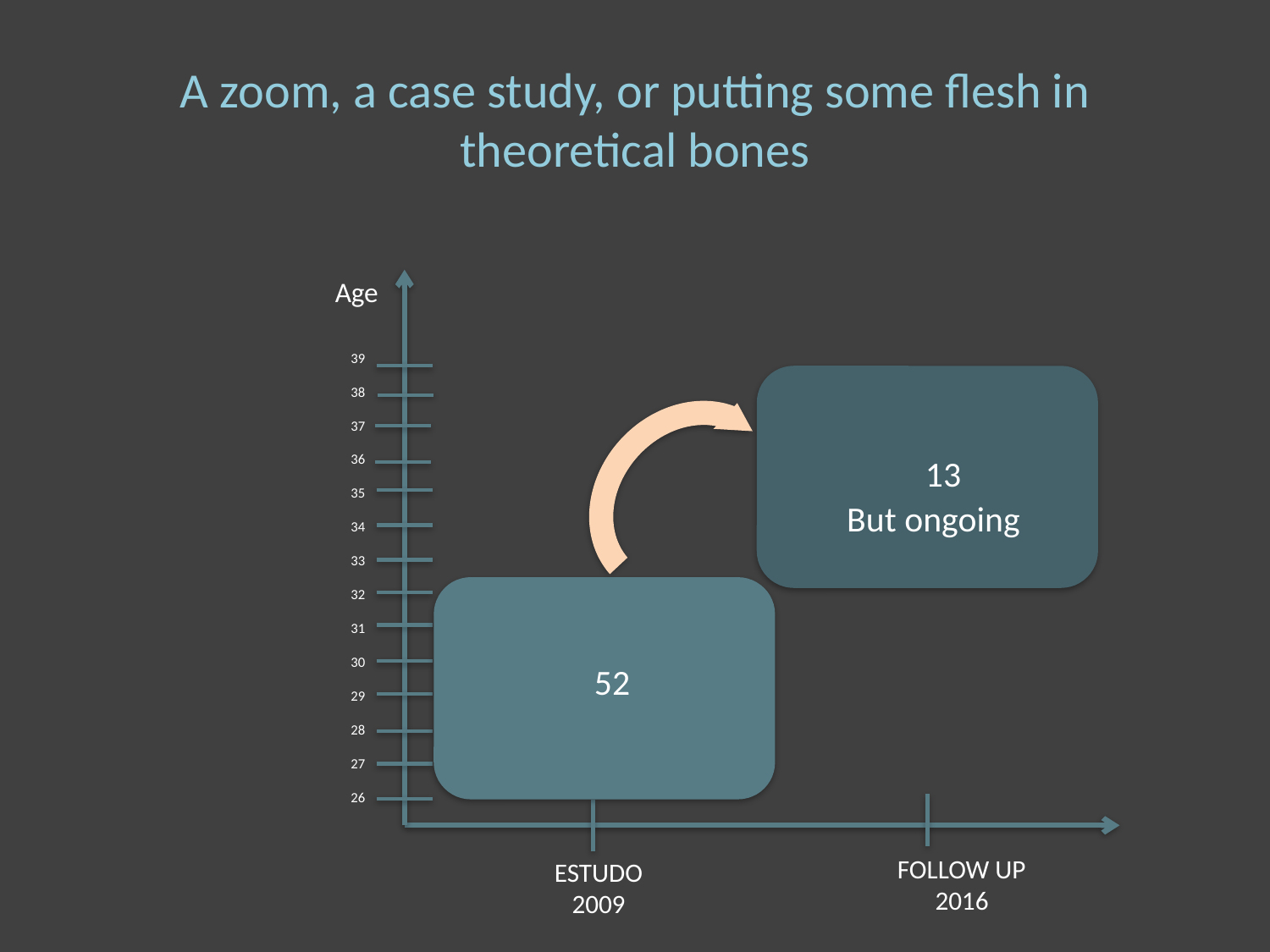

# A zoom, a case study, or putting some flesh in theoretical bones

Age
39

38

37

36

35

34

33

32

31

30

29

28

27

26

13
But ongoing

52
FOLLOW UP 2016
ESTUDO 2009